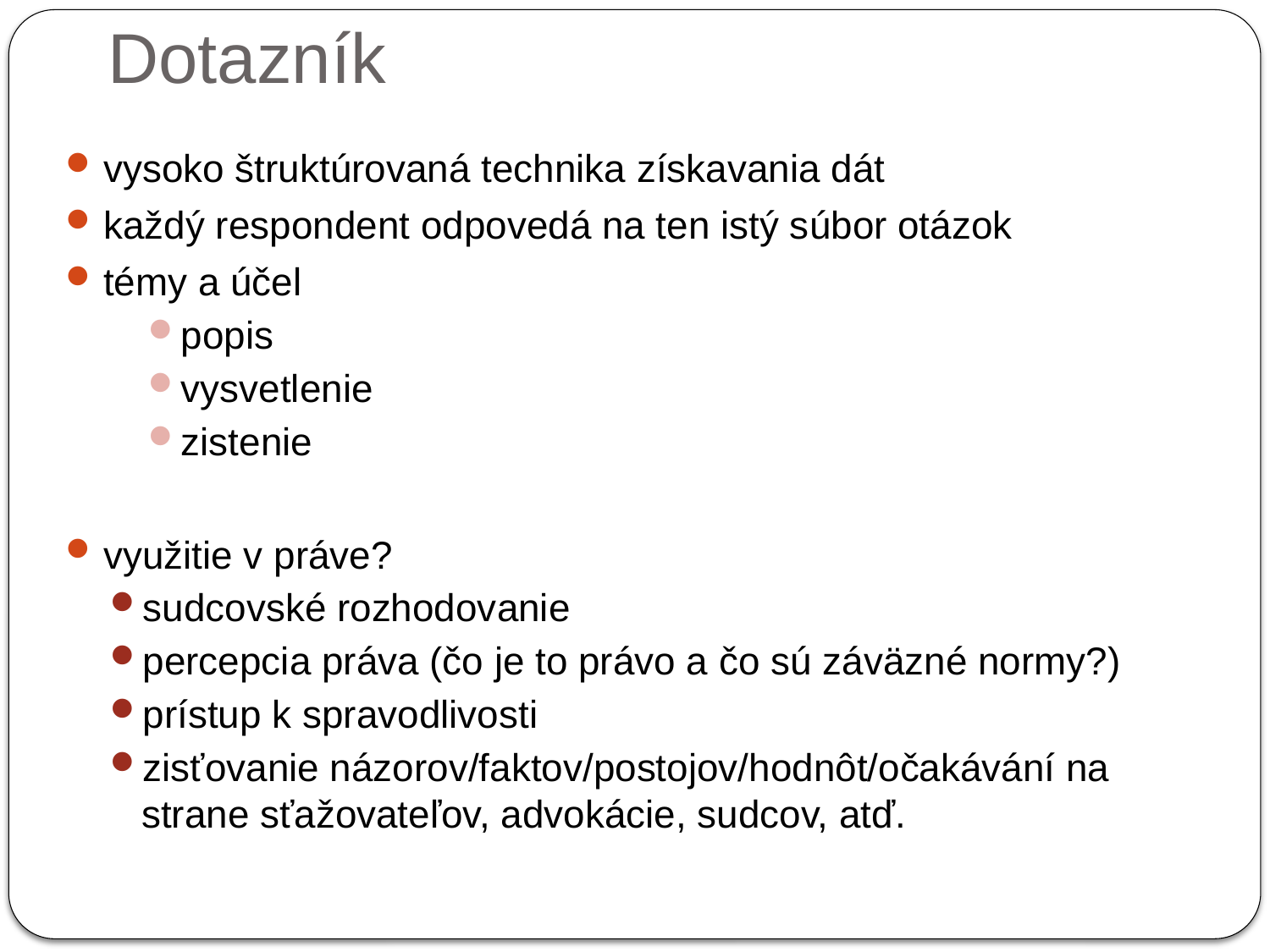

# Dotazník
vysoko štruktúrovaná technika získavania dát
každý respondent odpovedá na ten istý súbor otázok
témy a účel
popis
vysvetlenie
zistenie

využitie v práve?
sudcovské rozhodovanie
percepcia práva (čo je to právo a čo sú záväzné normy?)
prístup k spravodlivosti
zisťovanie názorov/faktov/postojov/hodnôt/očakávání na strane sťažovateľov, advokácie, sudcov, atď.